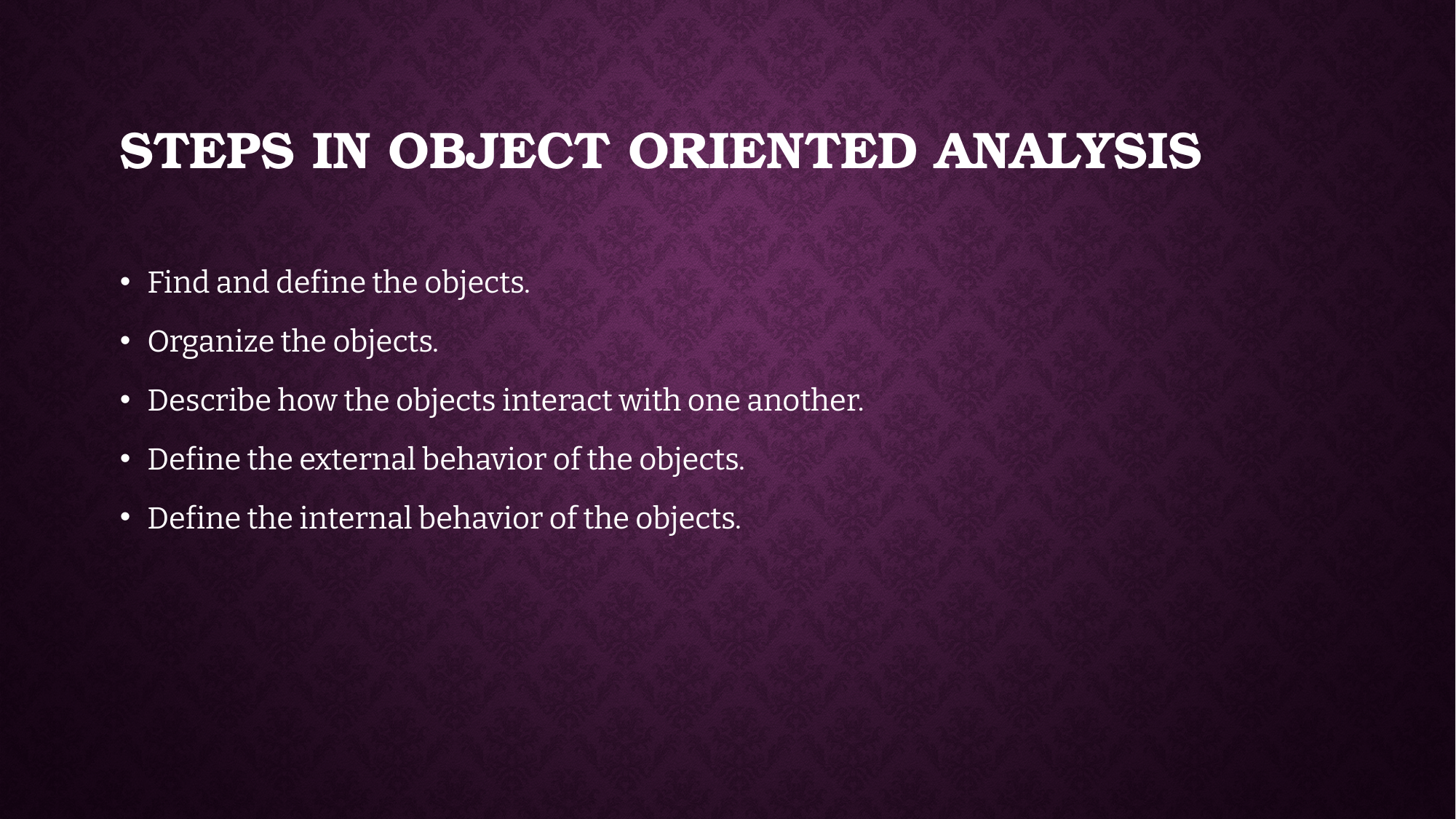

# Steps in object oriented analysis
Find and define the objects.
Organize the objects.
Describe how the objects interact with one another.
Define the external behavior of the objects.
Define the internal behavior of the objects.